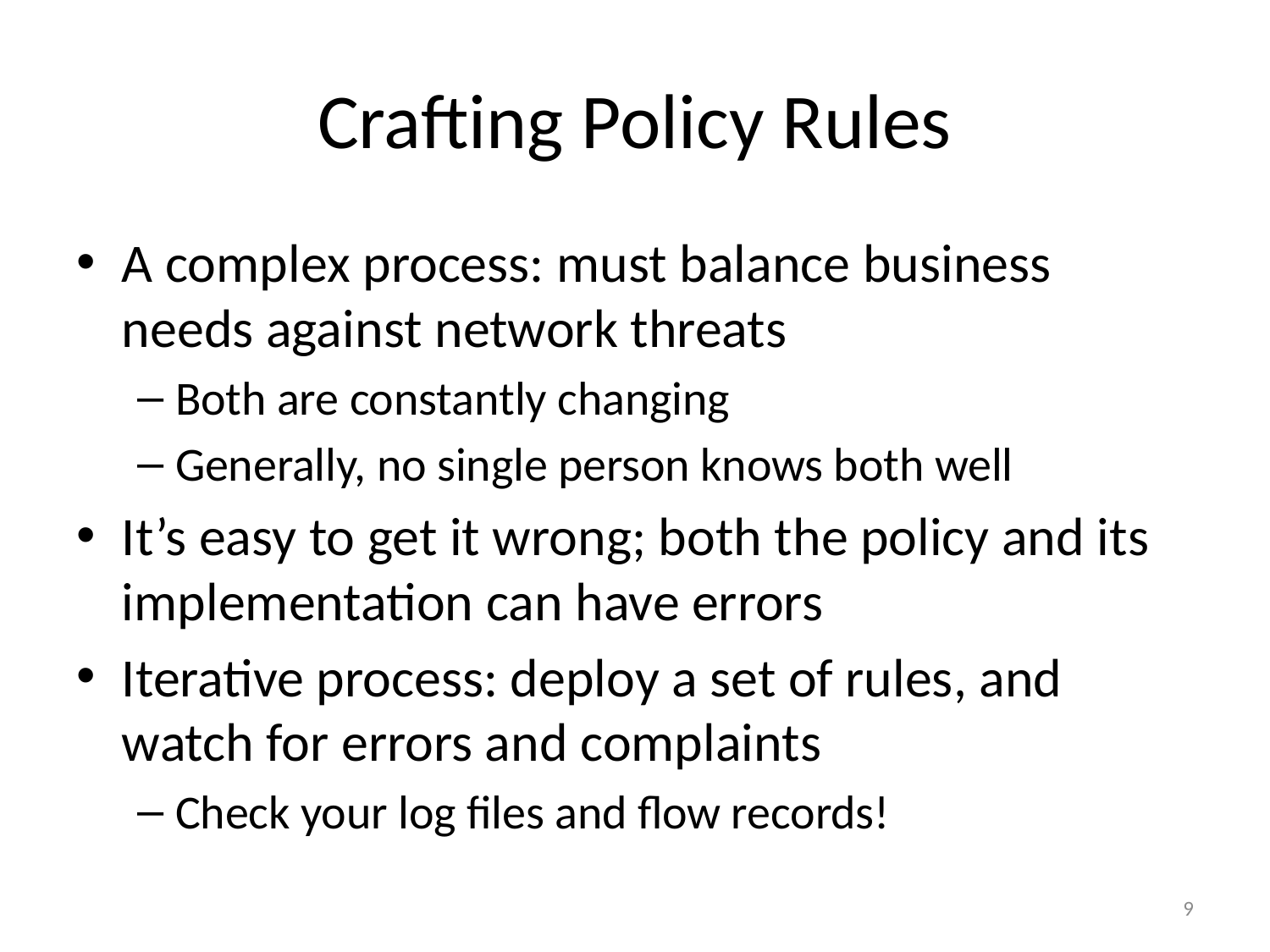

# Crafting Policy Rules
A complex process: must balance business needs against network threats
Both are constantly changing
Generally, no single person knows both well
It’s easy to get it wrong; both the policy and its implementation can have errors
Iterative process: deploy a set of rules, and watch for errors and complaints
Check your log files and flow records!
9